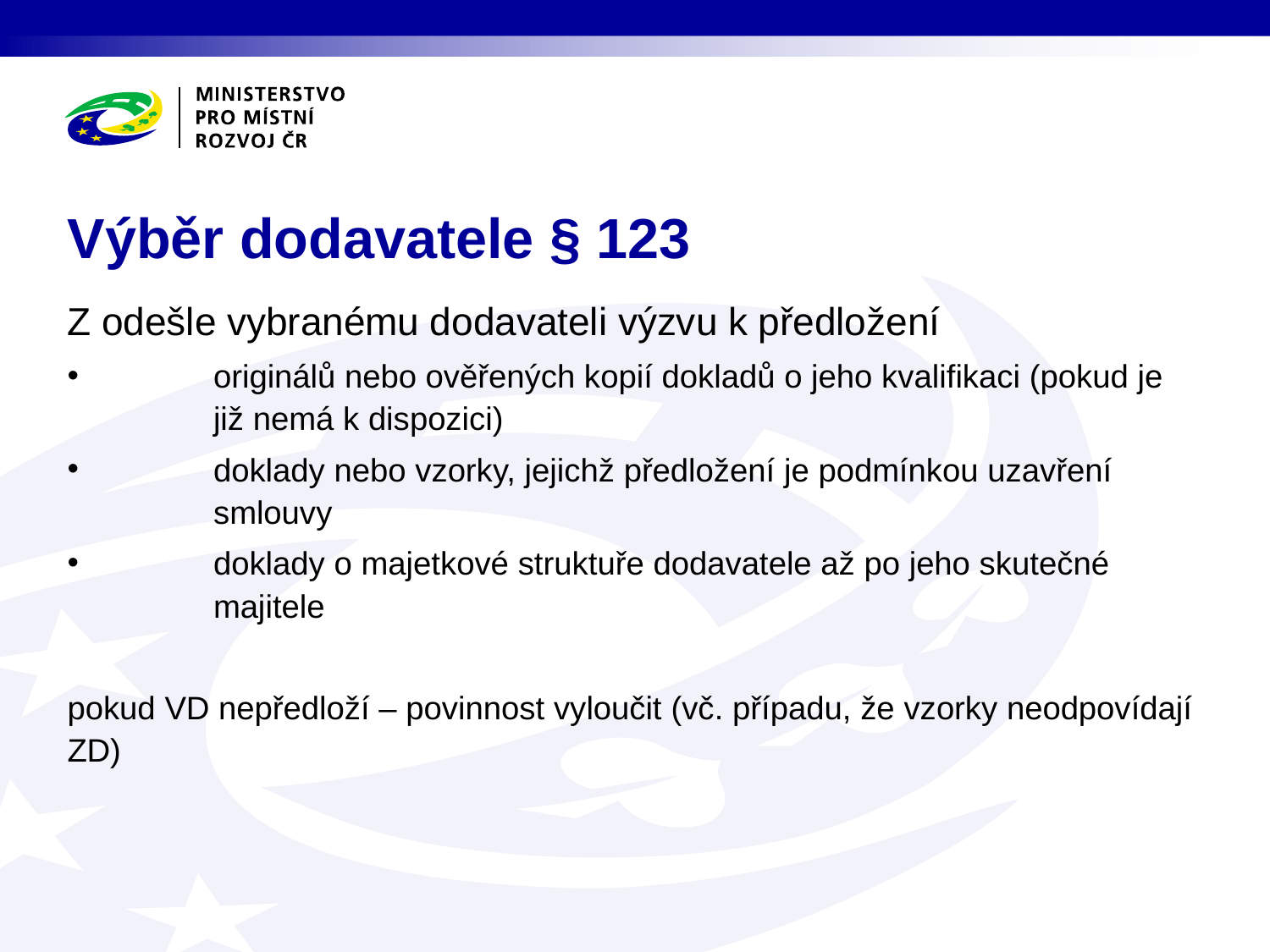

# Výběr dodavatele § 123
Z odešle vybranému dodavateli výzvu k předložení
originálů nebo ověřených kopií dokladů o jeho kvalifikaci (pokud je již nemá k dispozici)
doklady nebo vzorky, jejichž předložení je podmínkou uzavření smlouvy
doklady o majetkové struktuře dodavatele až po jeho skutečné majitele

pokud VD nepředloží – povinnost vyloučit (vč. případu, že vzorky neodpovídají ZD)